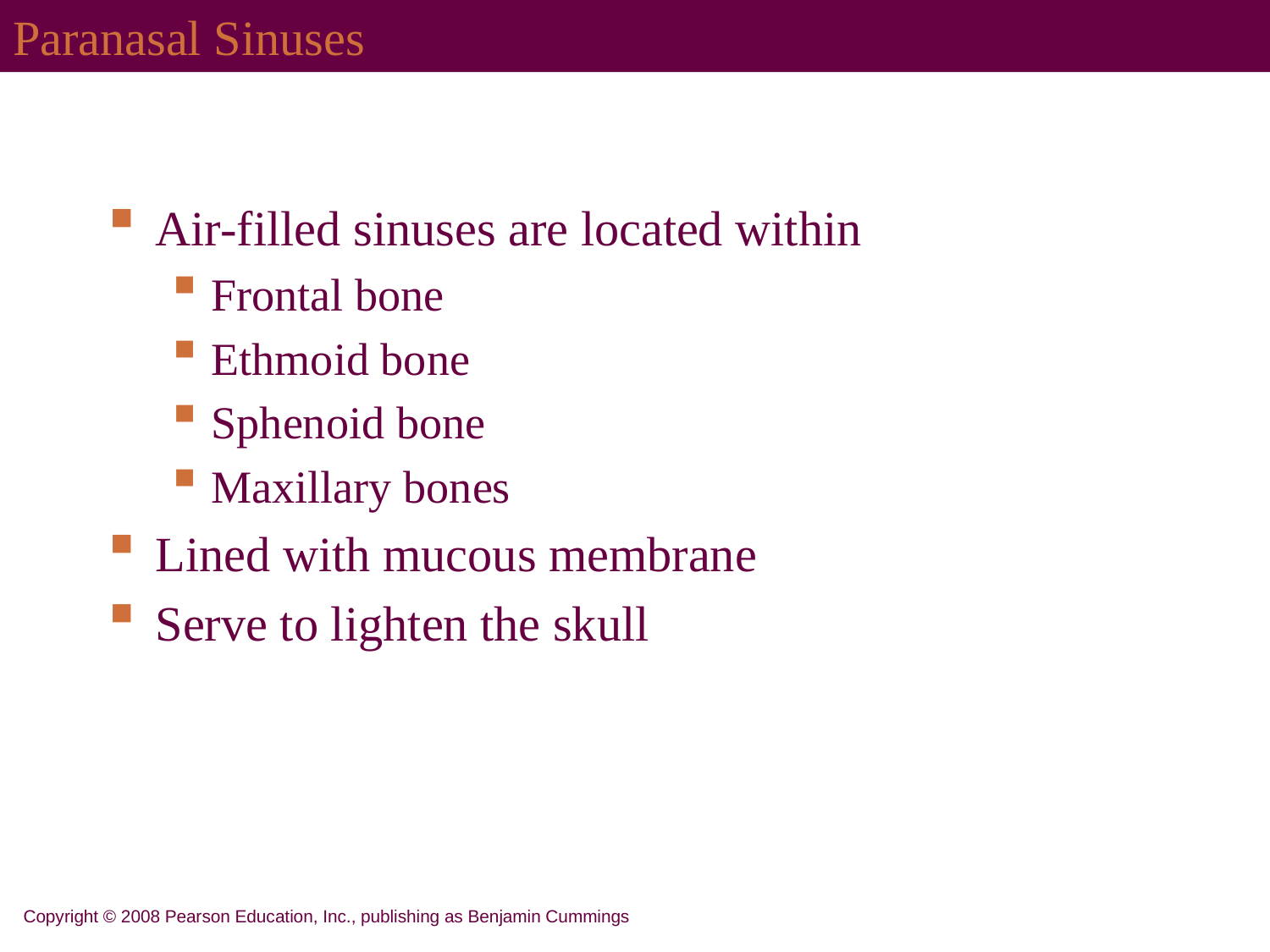

# Paranasal Sinuses
Air-filled sinuses are located within
Frontal bone
Ethmoid bone
Sphenoid bone
Maxillary bones
Lined with mucous membrane
Serve to lighten the skull
Copyright © 2008 Pearson Education, Inc., publishing as Benjamin Cummings